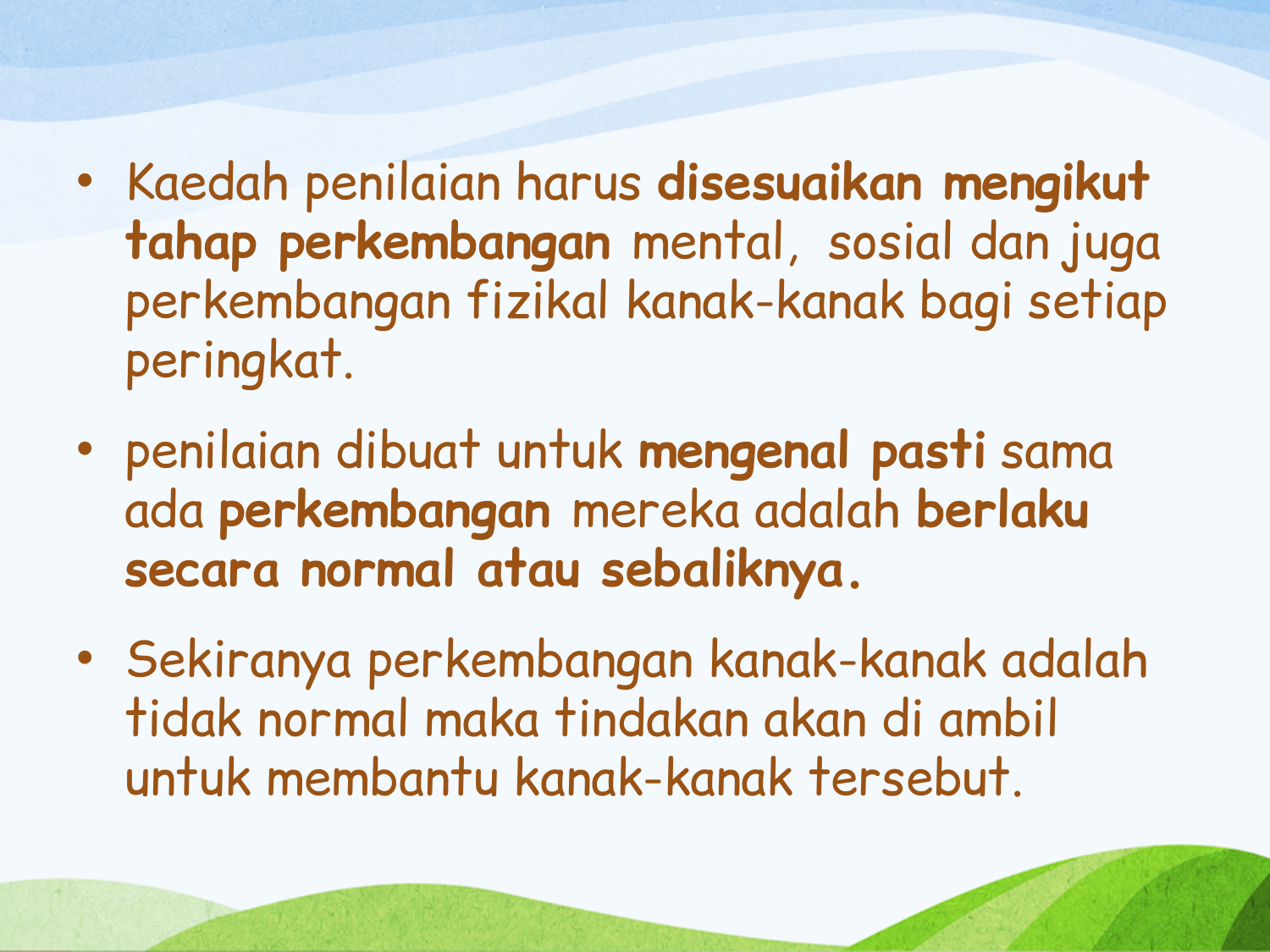

Kaedah penilaian harus disesuaikan mengikut tahap perkembangan mental,  sosial dan juga perkembangan fizikal kanak-kanak bagi setiap peringkat.
penilaian dibuat untuk mengenal pasti sama ada perkembangan mereka adalah berlaku secara normal atau sebaliknya.
Sekiranya perkembangan kanak-kanak adalah tidak normal maka tindakan akan di ambil untuk membantu kanak-kanak tersebut.